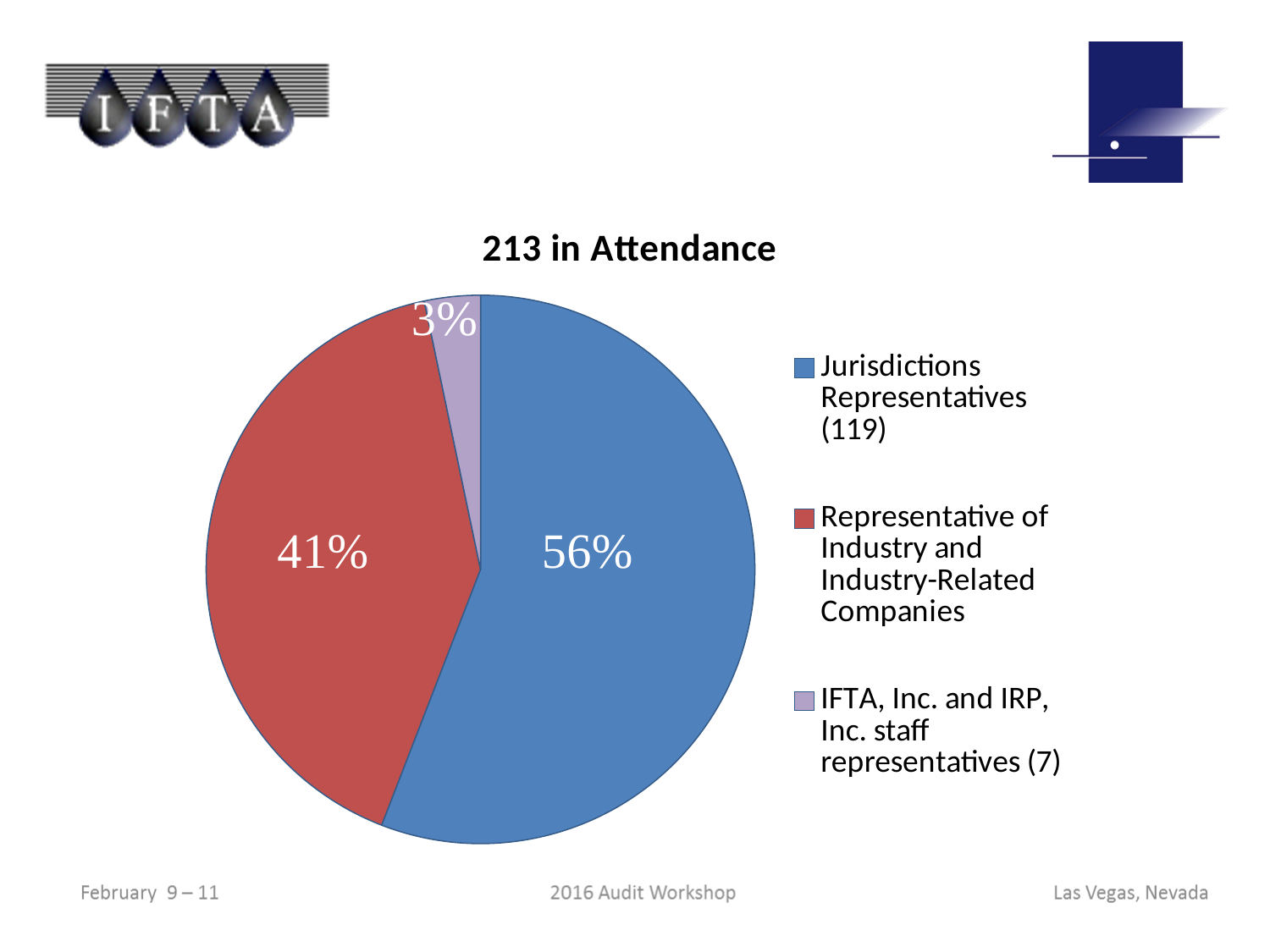

### Chart: 213 in Attendance

| Category | Number in Attendance |
|---|---|
| Jurisdictions Representatives (119) | 119.0 |
| Representative of Industry and Industry-Related Companies | 87.0 |
| IFTA, Inc. and IRP, Inc. staff representatives (7) | 7.0 |